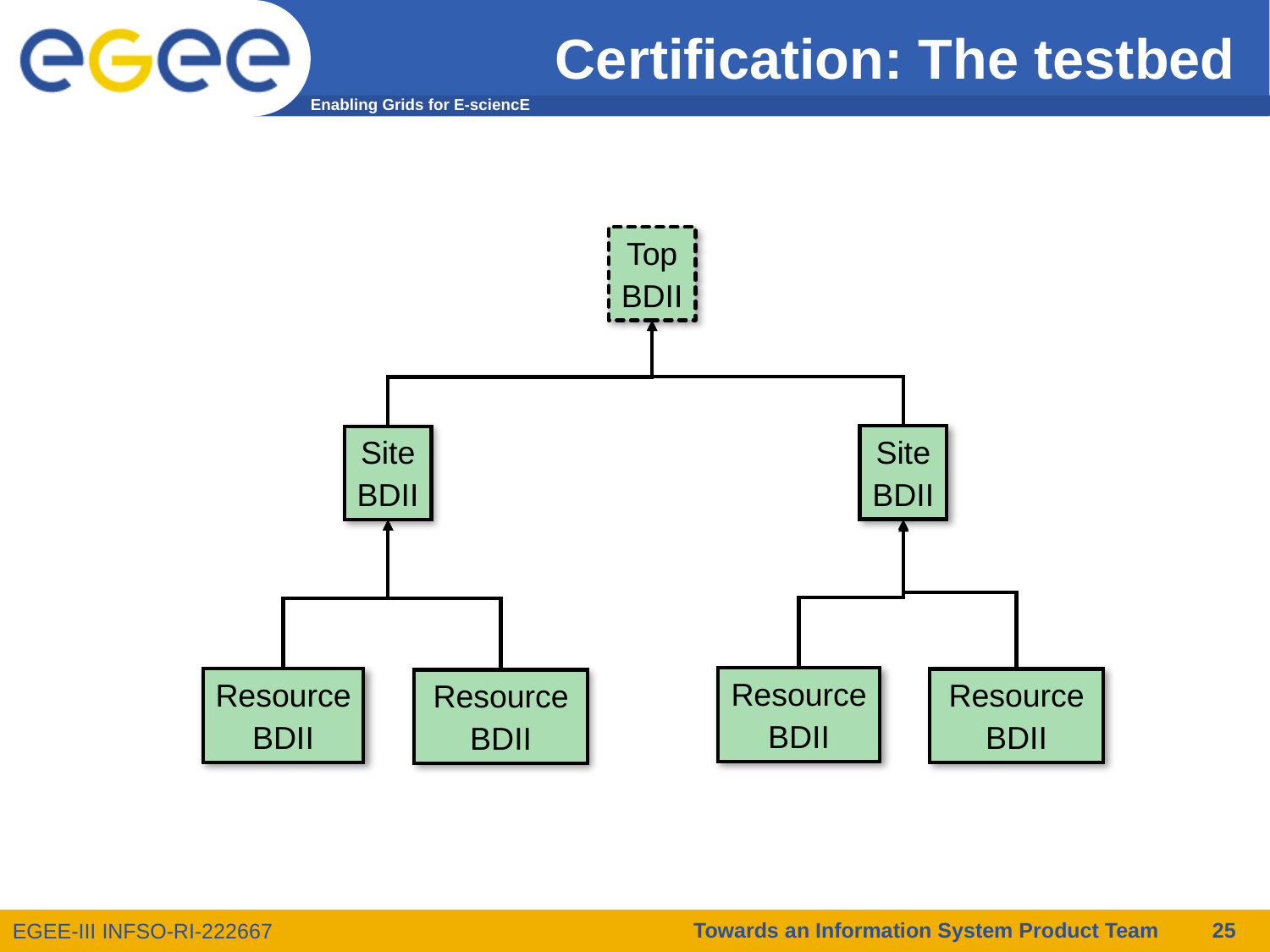

# Certification: The testbed
Top
BDII
Site
BDII
Site
BDII
Resource
BDII
Resource
BDII
Resource
BDII
Resource
BDII
Towards an Information System Product Team
25